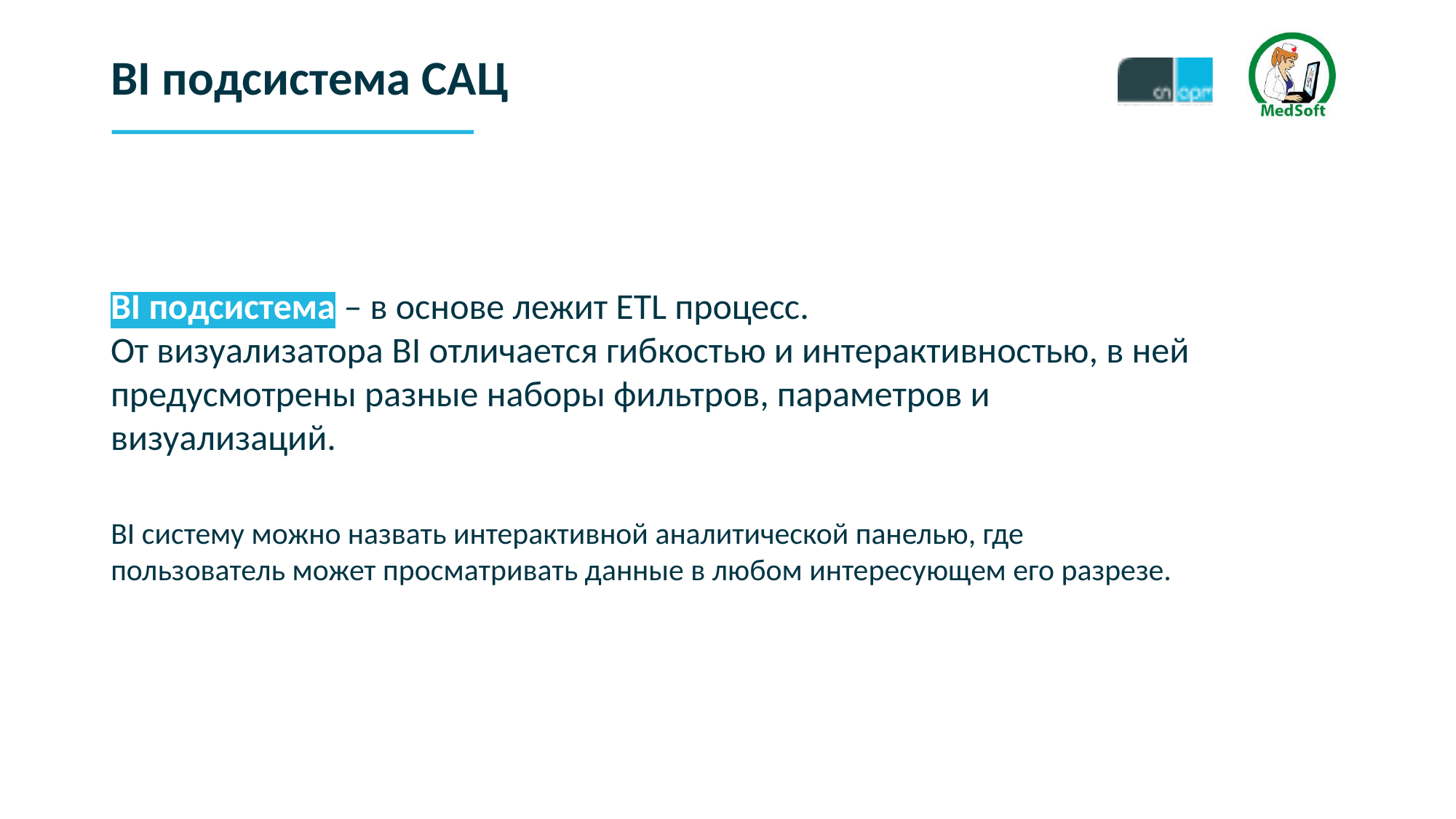

# BI подсистема САЦ

BI подсистема – в основе лежит ETL процесс.
От визуализатора BI отличается гибкостью и интерактивностью, в ней предусмотрены разные наборы фильтров, параметров и визуализаций.
BI систему можно назвать интерактивной аналитической панелью, где пользователь может просматривать данные в любом интересующем его разрезе.